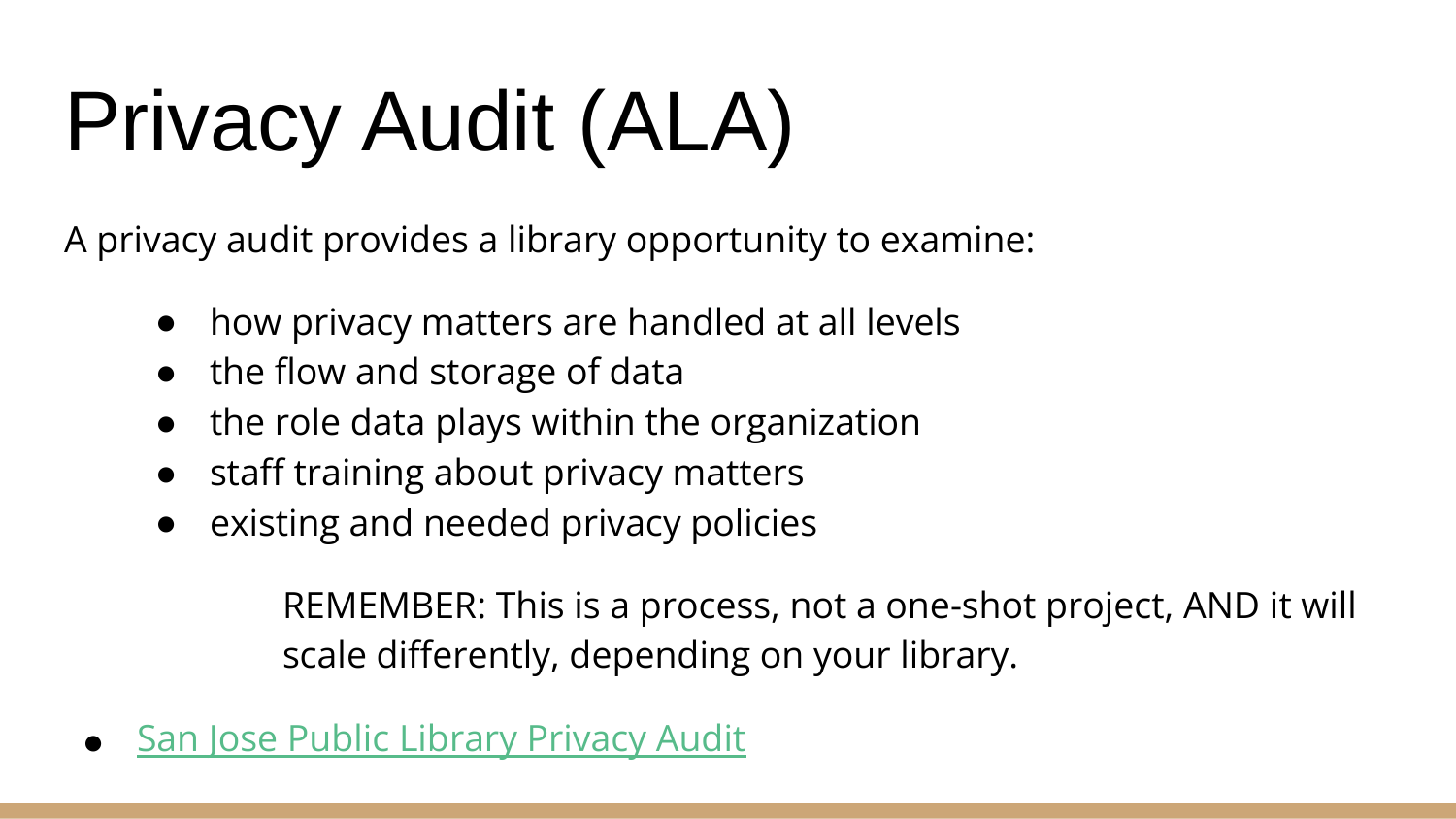

# Privacy Audit (ALA)
A privacy audit provides a library opportunity to examine:
how privacy matters are handled at all levels
the flow and storage of data
the role data plays within the organization
staff training about privacy matters
existing and needed privacy policies
REMEMBER: This is a process, not a one-shot project, AND it will scale differently, depending on your library.
San Jose Public Library Privacy Audit